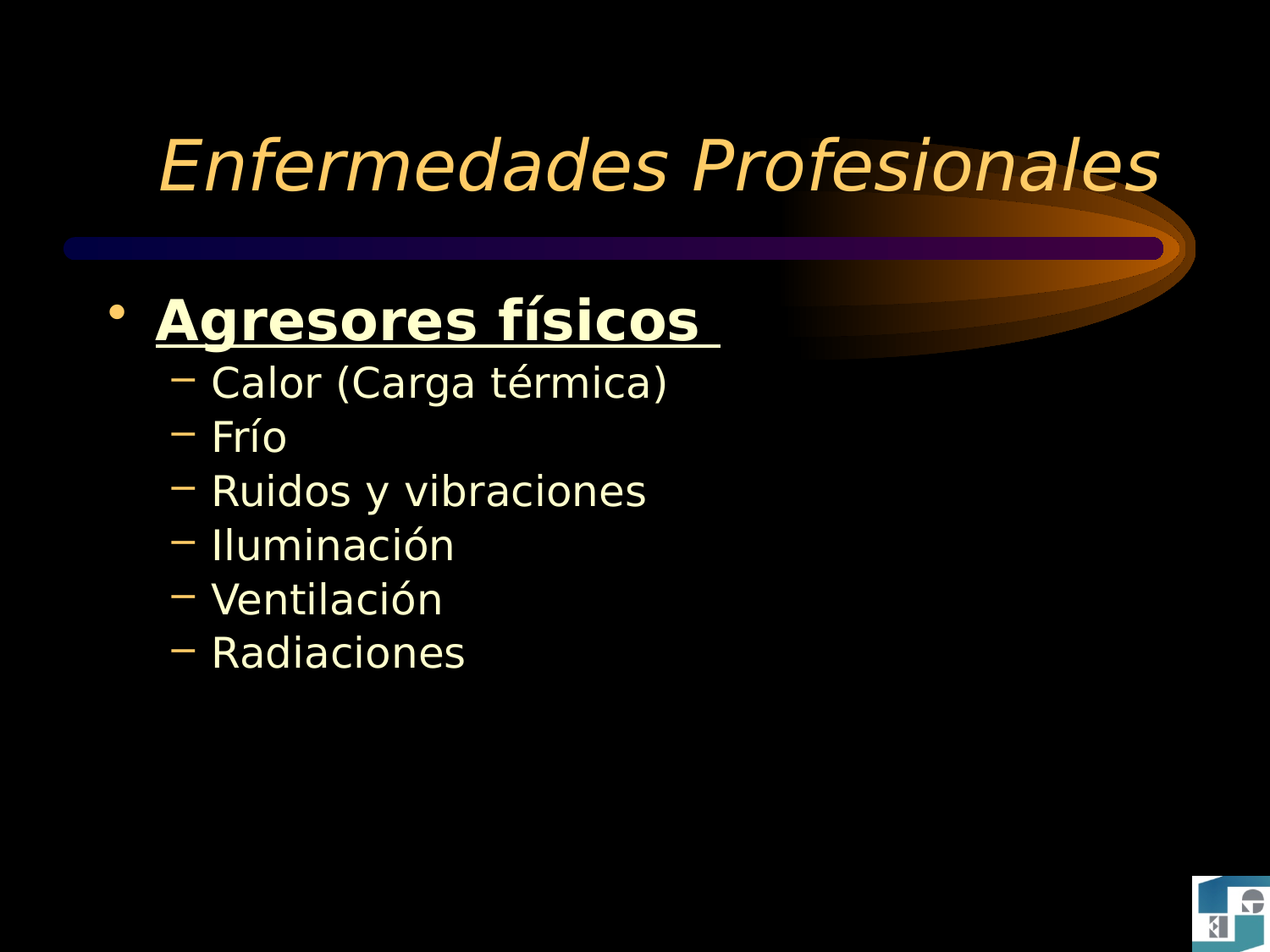

# Enfermedades Profesionales
Agresores físicos
Calor (Carga térmica)
Frío
Ruidos y vibraciones
Iluminación
Ventilación
Radiaciones